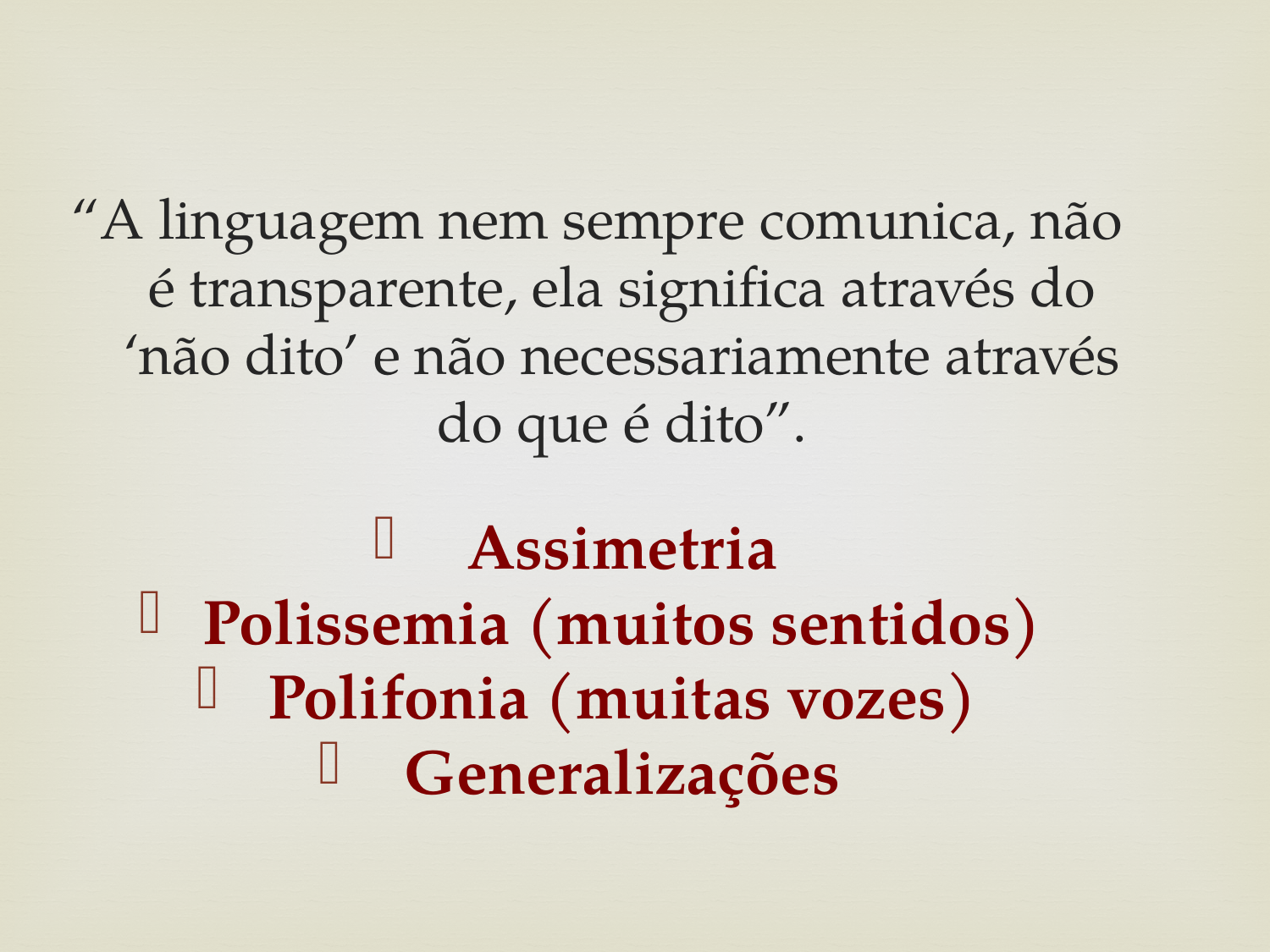

“A linguagem nem sempre comunica, não é transparente, ela significa através do ‘não dito’ e não necessariamente através do que é dito”.

Assimetria
Polissemia (muitos sentidos)
Polifonia (muitas vozes)
Generalizações